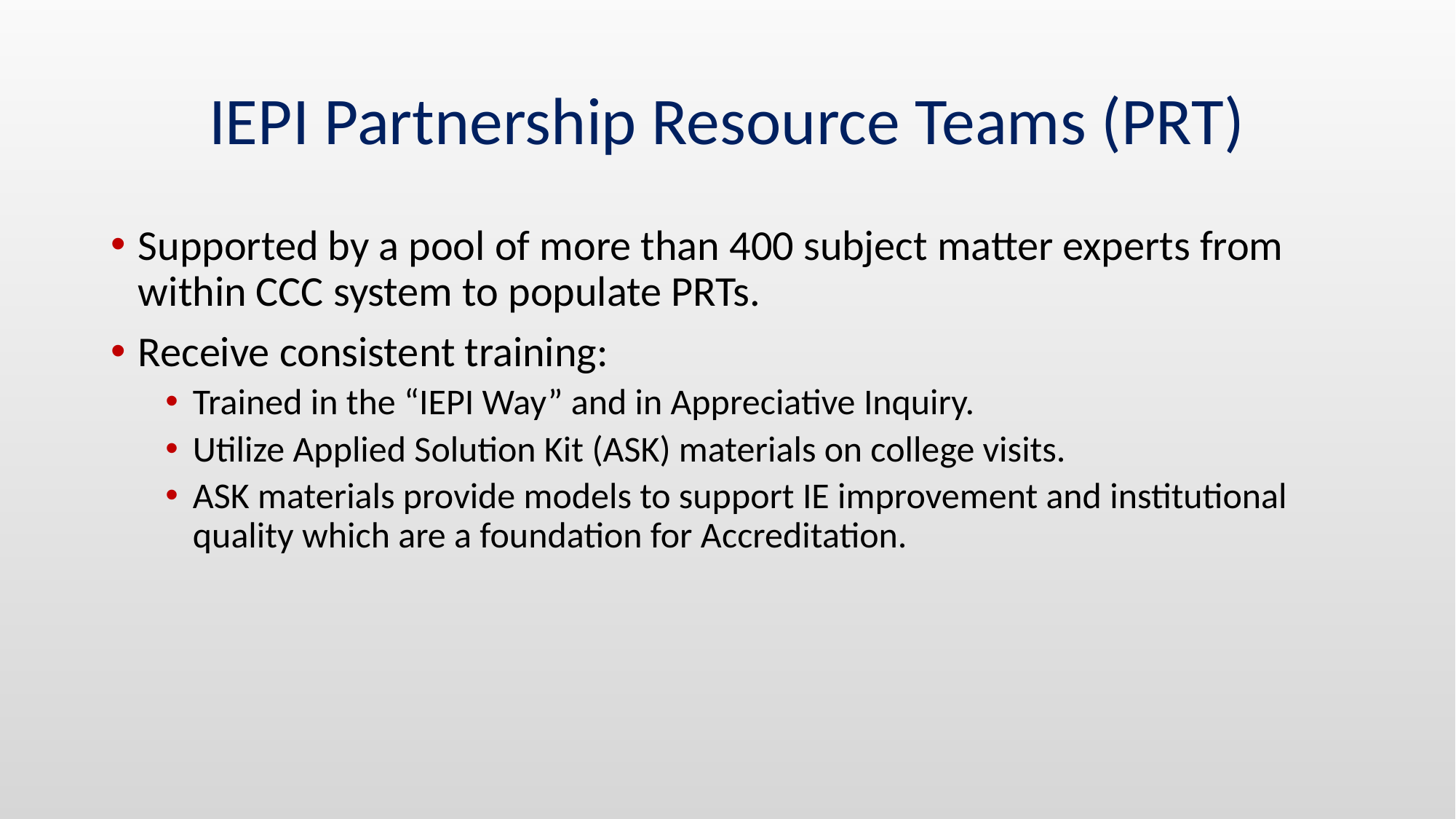

# IEPI Partnership Resource Teams (PRT)
Supported by a pool of more than 400 subject matter experts from within CCC system to populate PRTs.
Receive consistent training:
Trained in the “IEPI Way” and in Appreciative Inquiry.
Utilize Applied Solution Kit (ASK) materials on college visits.
ASK materials provide models to support IE improvement and institutional quality which are a foundation for Accreditation.